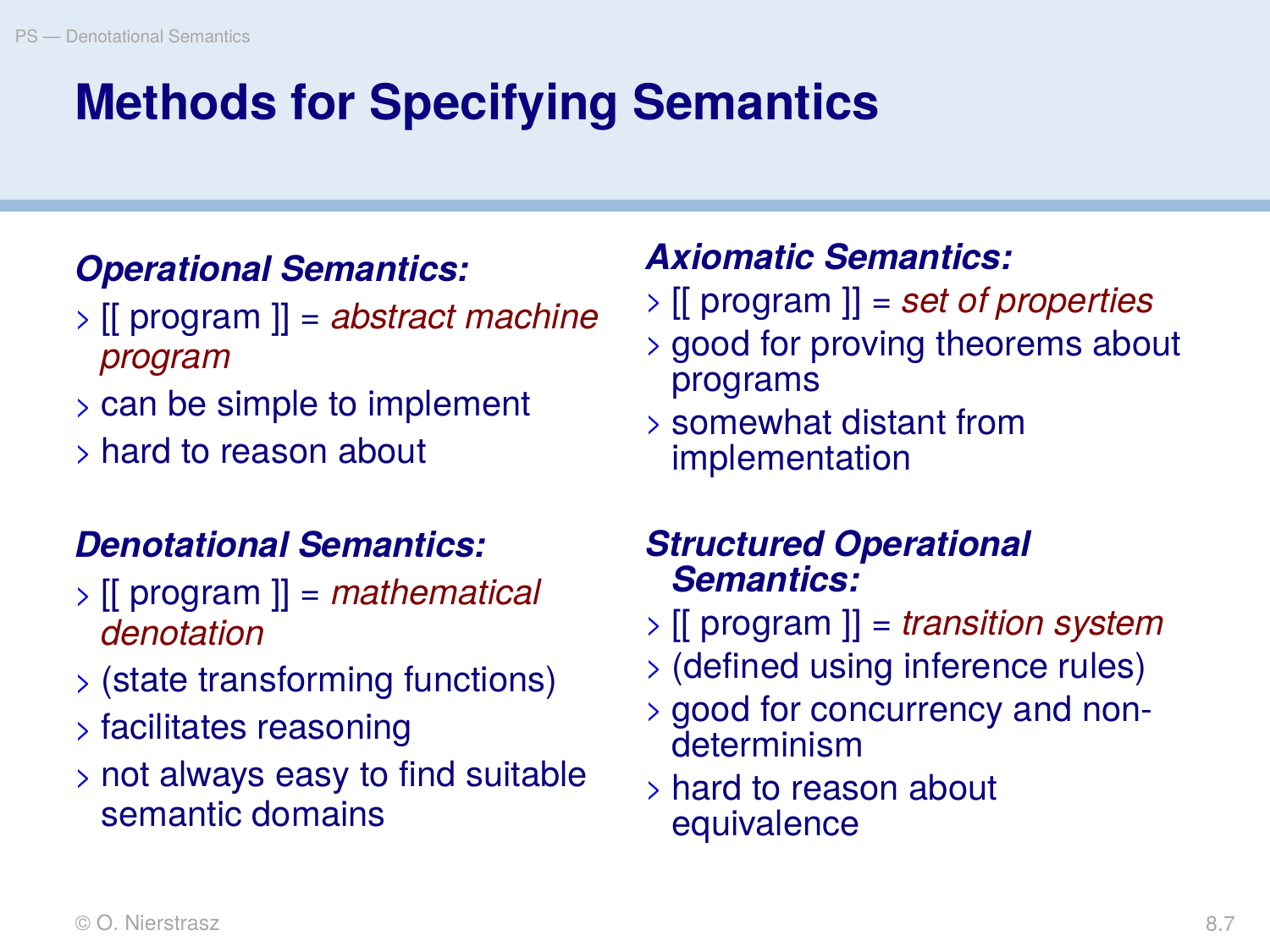

PS — Denotational Semantics
# Methods for Specifying Semantics
Operational Semantics:
[[ program ]] = abstract machine program
can be simple to implement
hard to reason about

Denotational Semantics:
[[ program ]] = mathematical denotation
(state transforming functions)
facilitates reasoning
not always easy to find suitable semantic domains
Axiomatic Semantics:
[[ program ]] = set of properties
good for proving theorems about programs
somewhat distant from implementation

Structured Operational Semantics:
[[ program ]] = transition system
(defined using inference rules)
good for concurrency and non-determinism
hard to reason about equivalence
© O. Nierstrasz
8.7